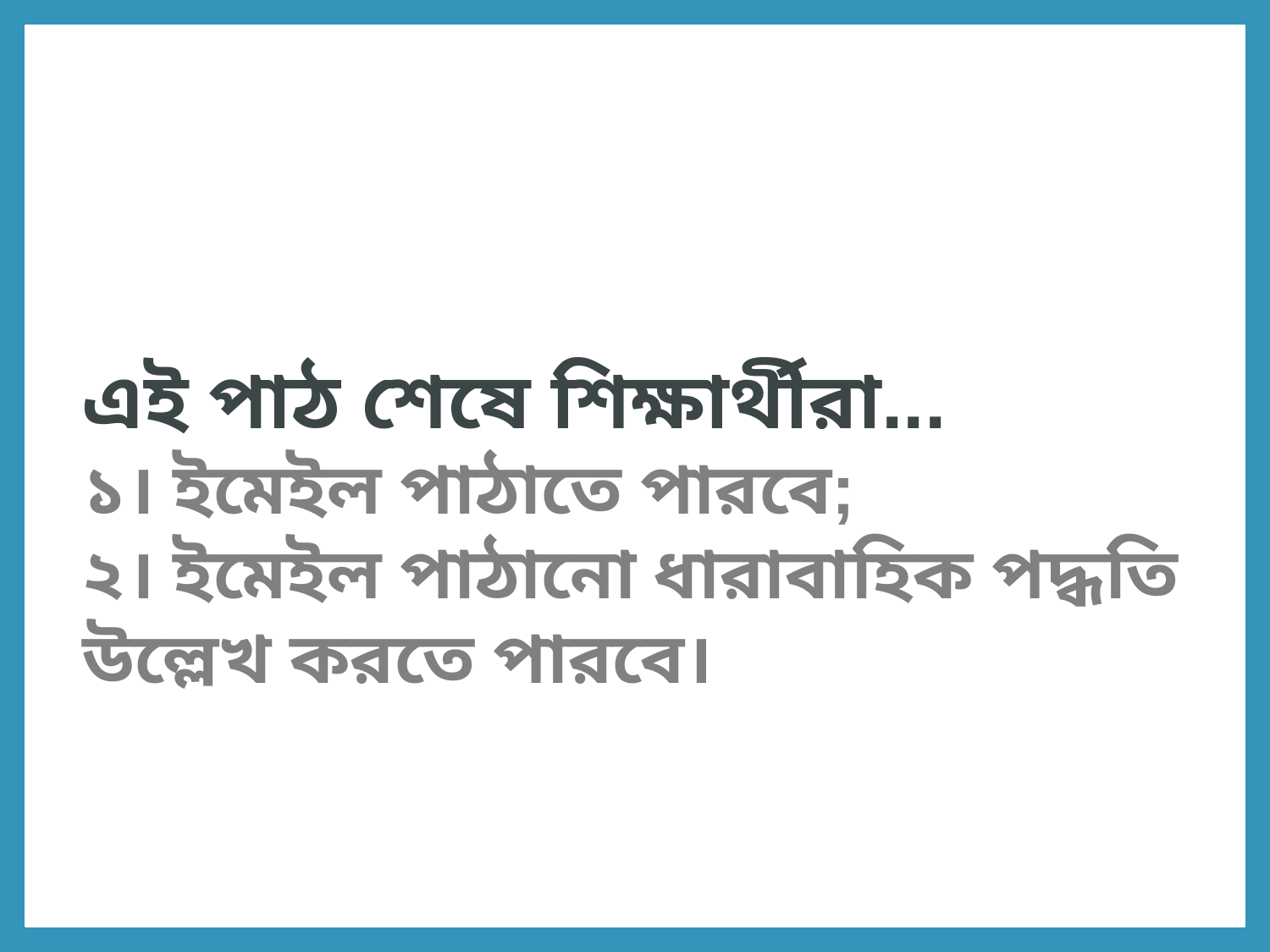

এই পাঠ শেষে শিক্ষার্থীরা...
১। ইমেইল পাঠাতে পারবে;
২। ইমেইল পাঠানো ধারাবাহিক পদ্ধতি উল্লেখ করতে পারবে।